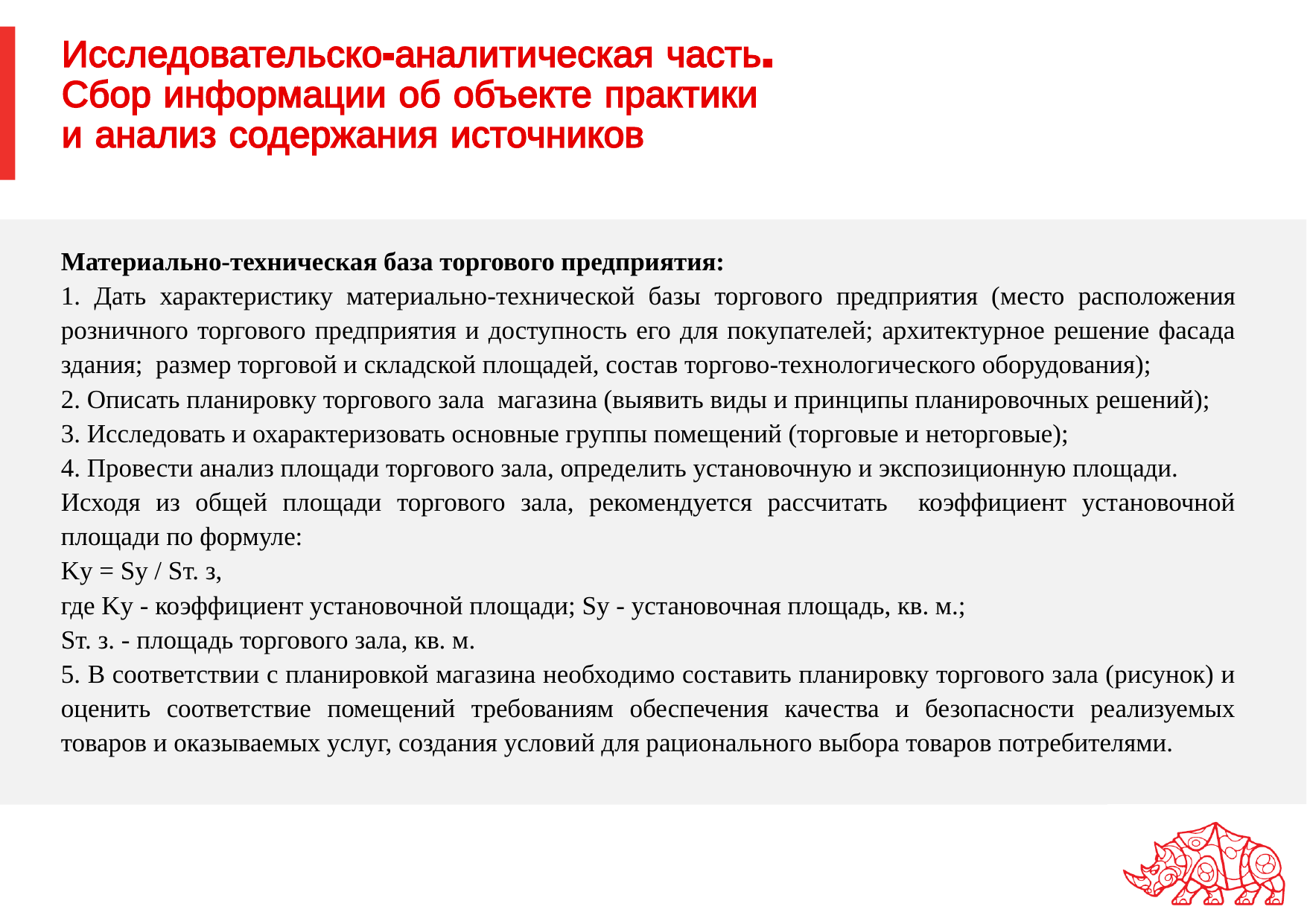

# Исследовательско-аналитическая часть. Сбор информации об объекте практики и анализ содержания источников
Материально-техническая база торгового предприятия:
1. Дать характеристику материально-технической базы торгового предприятия (место расположения розничного торгового предприятия и доступность его для покупателей; архитектурное решение фасада здания;  размер торговой и складской площадей, состав торгово-технологического оборудования);
2. Описать планировку торгового зала  магазина (выявить виды и принципы планировочных решений);
3. Исследовать и охарактеризовать основные группы помещений (торговые и неторговые);
4. Провести анализ площади торгового зала, определить установочную и экспозиционную площади.
Исходя из общей площади торгового зала, рекомендуется рассчитать  коэффициент установочной площади по формуле:
Kу = Sу / Sт. з,
где Kу - коэффициент установочной площади; Sу - установочная площадь, кв. м.;
Sт. з. - площадь торгового зала, кв. м.
5. В соответствии с планировкой магазина необходимо составить планировку торгового зала (рисунок) и оценить соответствие помещений требованиям обеспечения качества и безопасности реализуемых товаров и оказываемых услуг, создания условий для рационального выбора товаров потребителями.